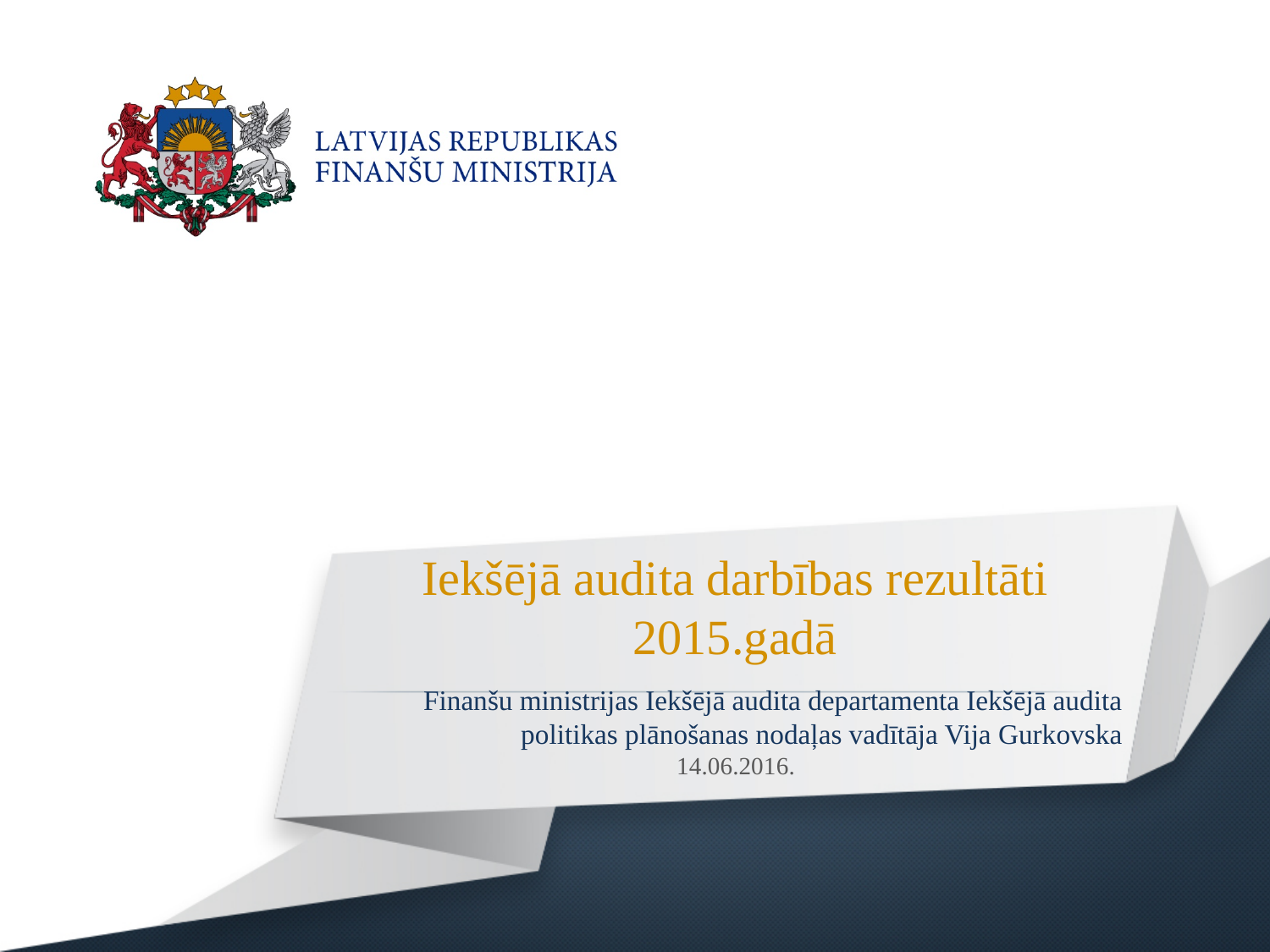

# Iekšējā audita darbības rezultāti 2015.gadā
Finanšu ministrijas Iekšējā audita departamenta Iekšējā audita politikas plānošanas nodaļas vadītāja Vija Gurkovska
14.06.2016.